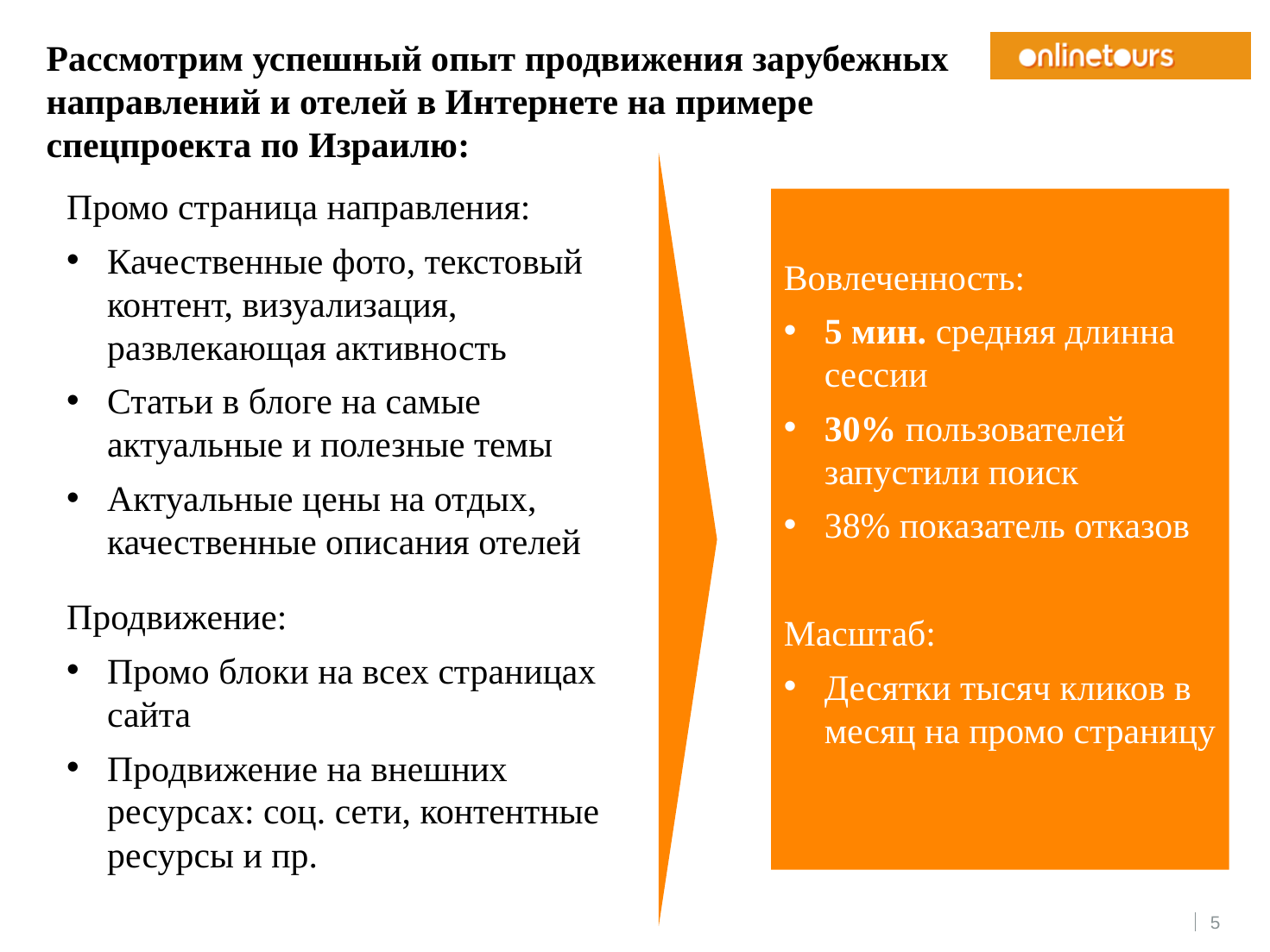

Рассмотрим успешный опыт продвижения зарубежных направлений и отелей в Интернете на примере спецпроекта по Израилю:
Промо страница направления:
Качественные фото, текстовый контент, визуализация, развлекающая активность
Статьи в блоге на самые актуальные и полезные темы
Актуальные цены на отдых, качественные описания отелей
Продвижение:
Промо блоки на всех страницах сайта
Продвижение на внешних ресурсах: соц. сети, контентные ресурсы и пр.
Вовлеченность:
5 мин. средняя длинна сессии
30% пользователей запустили поиск
38% показатель отказов

Масштаб:
Десятки тысяч кликов в месяц на промо страницу

5